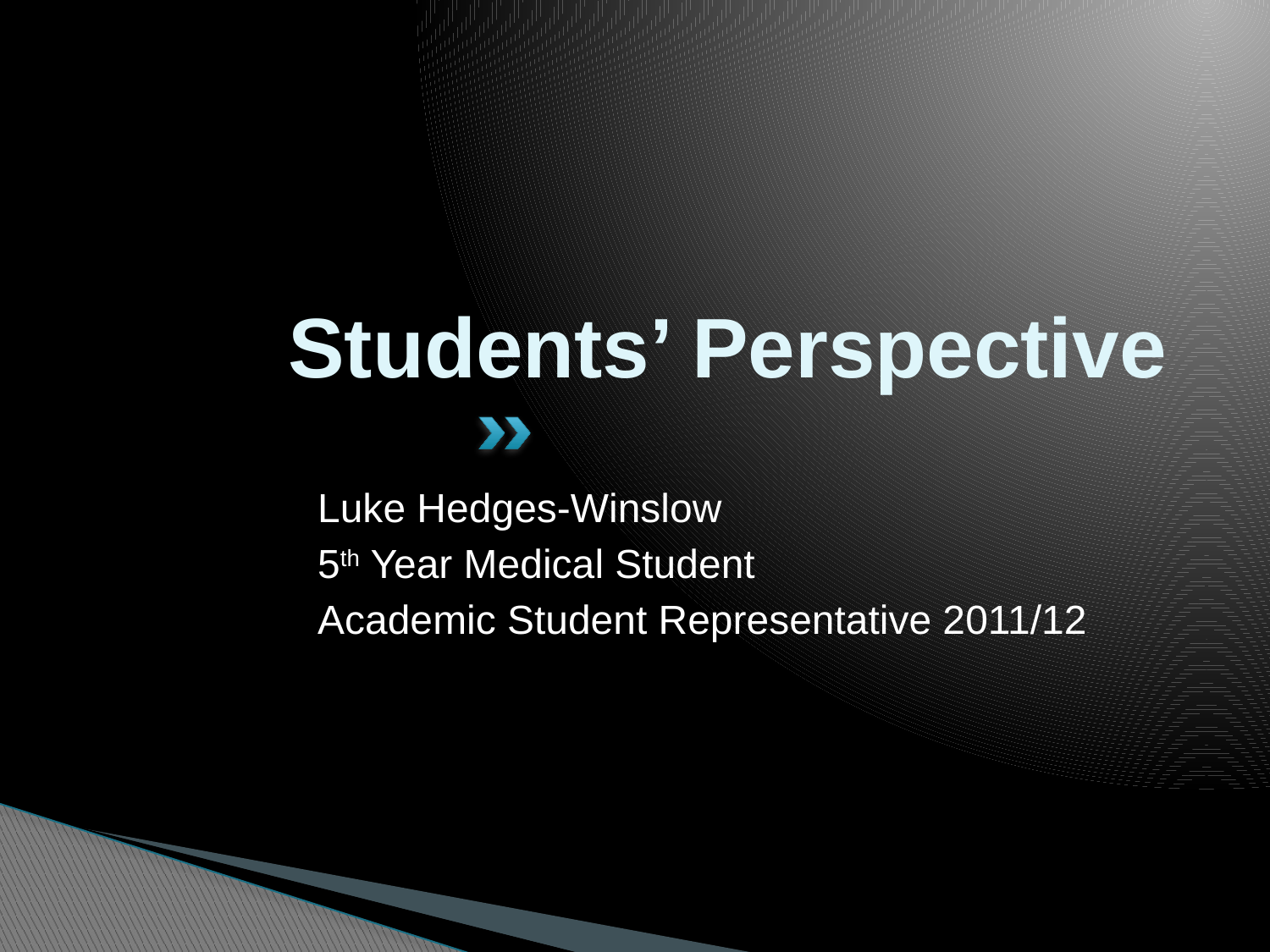

# Students’ Perspective
Luke Hedges-Winslow
5th Year Medical Student
Academic Student Representative 2011/12